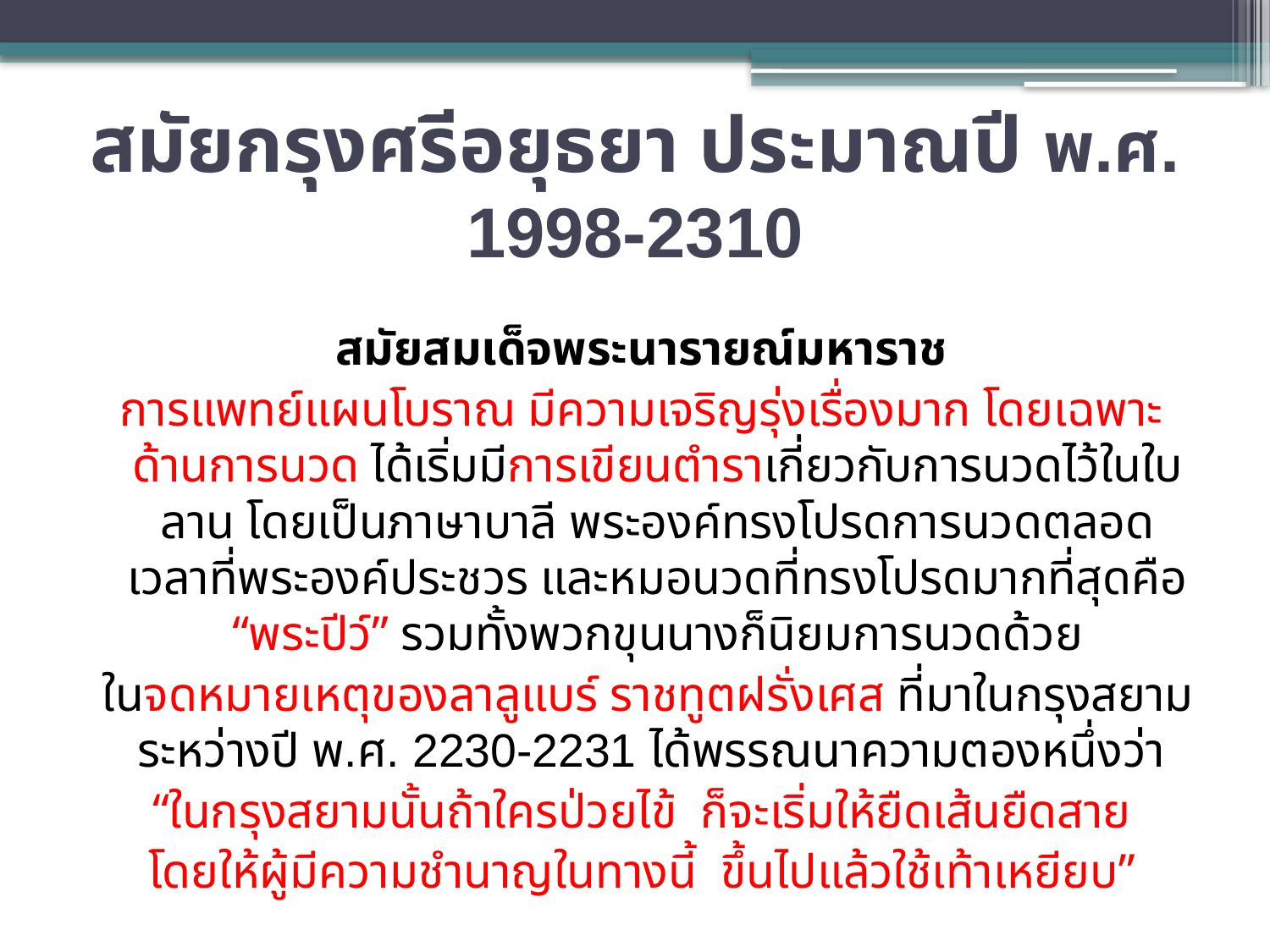

# สมัยกรุงศรีอยุธยา ประมาณปี พ.ศ. 1998-2310
สมัยสมเด็จพระนารายณ์มหาราช
การแพทย์แผนโบราณ มีความเจริญรุ่งเรื่องมาก โดยเฉพาะด้านการนวด ได้เริ่มมีการเขียนตำราเกี่ยวกับการนวดไว้ในใบลาน โดยเป็นภาษาบาลี พระองค์ทรงโปรดการนวดตลอดเวลาที่พระองค์ประชวร และหมอนวดที่ทรงโปรดมากที่สุดคือ “พระปีว์” รวมทั้งพวกขุนนางก็นิยมการนวดด้วย
 ในจดหมายเหตุของลาลูแบร์ ราชทูตฝรั่งเศส ที่มาในกรุงสยาม ระหว่างปี พ.ศ. 2230-2231 ได้พรรณนาความตองหนึ่งว่า
“ในกรุงสยามนั้นถ้าใครป่วยไข้  ก็จะเริ่มให้ยืดเส้นยืดสาย
โดยให้ผู้มีความชำนาญในทางนี้  ขึ้นไปแล้วใช้เท้าเหยียบ”